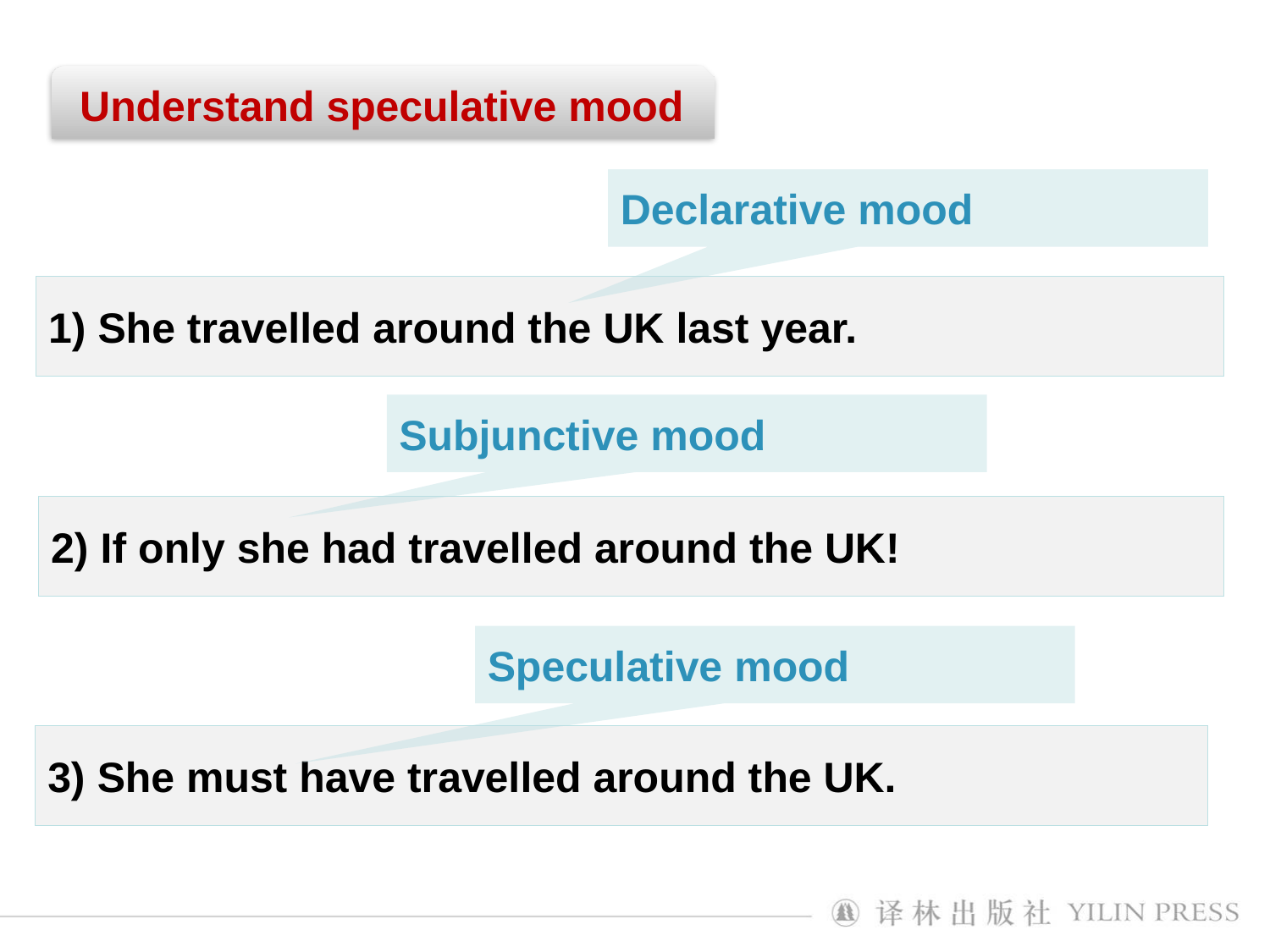

Understand speculative mood
Declarative mood
1) She travelled around the UK last year.
Subjunctive mood
2) If only she had travelled around the UK!
Speculative mood
3) She must have travelled around the UK.